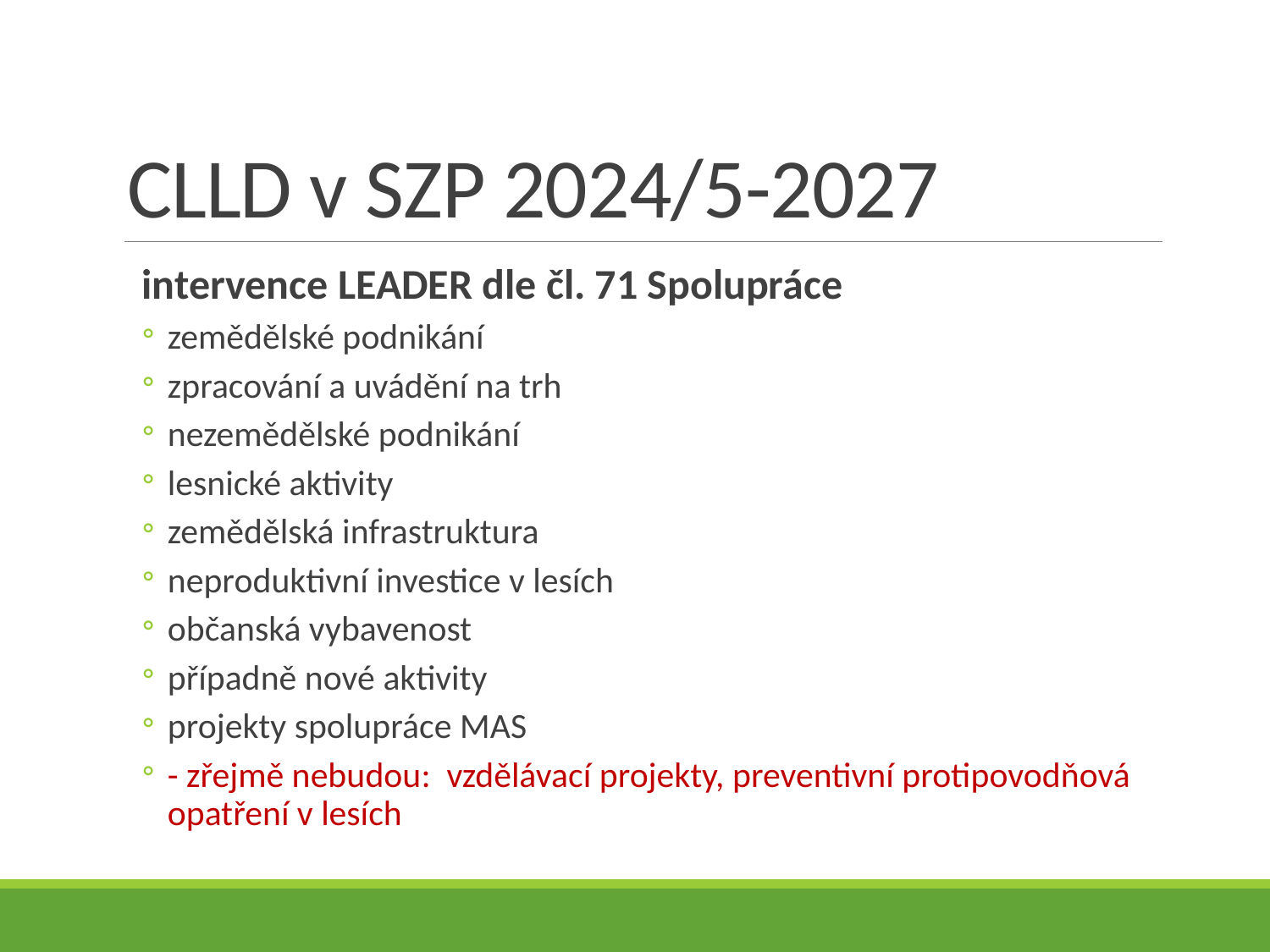

# CLLD v SZP 2024/5-2027
intervence LEADER dle čl. 71 Spolupráce
zemědělské podnikání
zpracování a uvádění na trh
nezemědělské podnikání
lesnické aktivity
zemědělská infrastruktura
neproduktivní investice v lesích
občanská vybavenost
případně nové aktivity
projekty spolupráce MAS
- zřejmě nebudou:  vzdělávací projekty, preventivní protipovodňová opatření v lesích